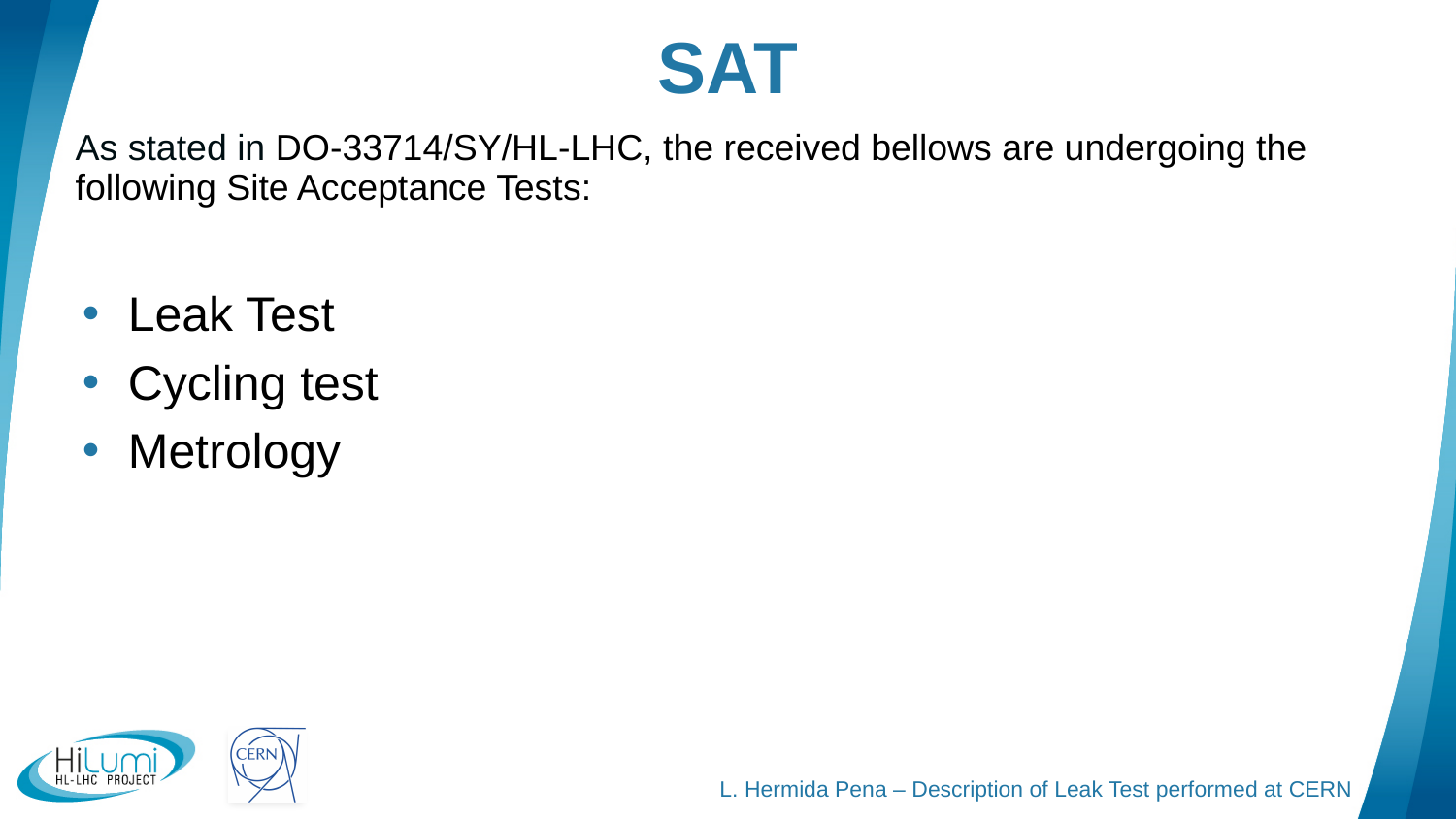

# SAT
As stated in DO-33714/SY/HL-LHC, the received bellows are undergoing the following Site Acceptance Tests:
Leak Test
Cycling test
Metrology
L. Hermida Pena – Description of Leak Test performed at CERN